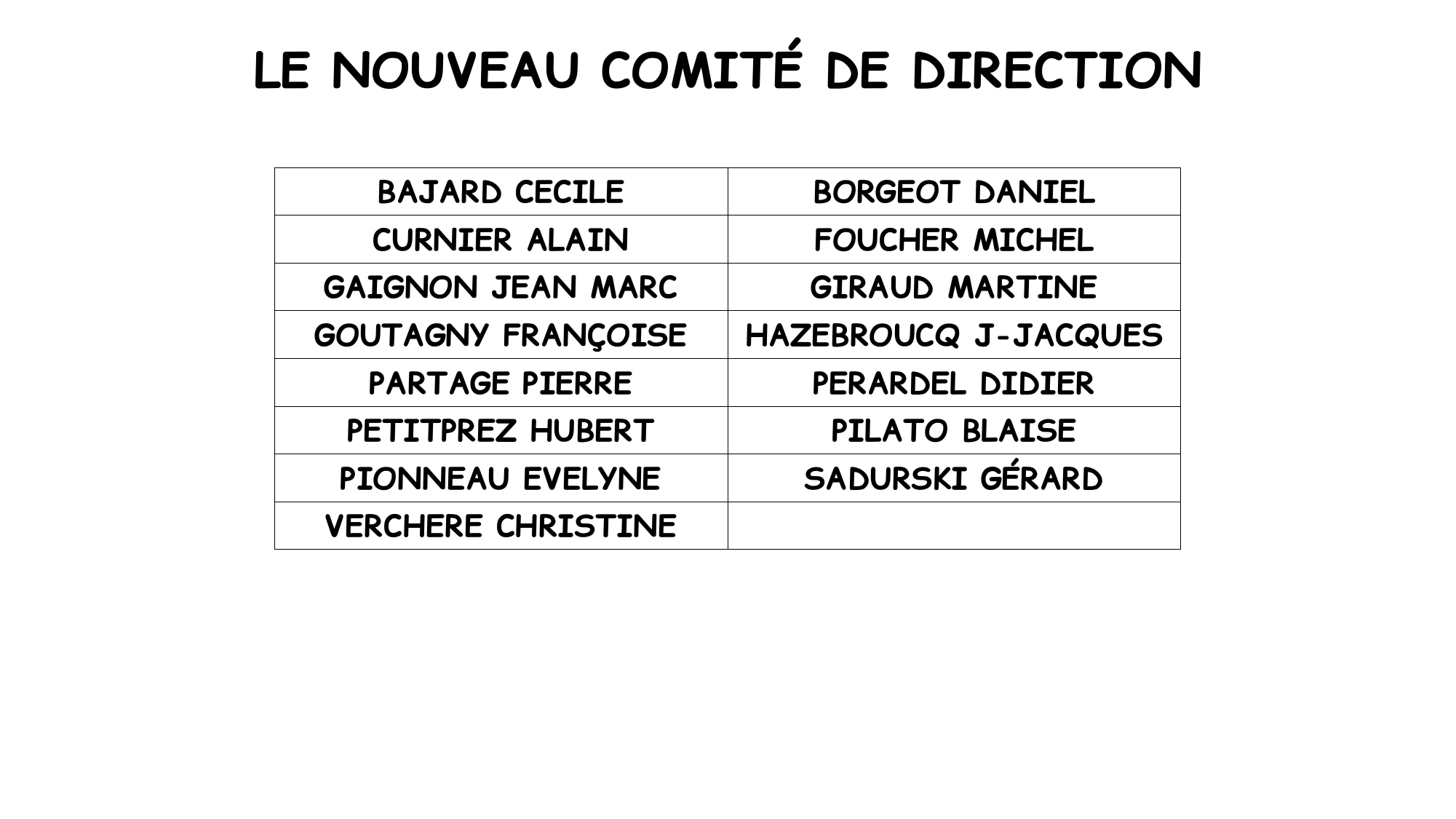

LE NOUVEAU COMITÉ DE DIRECTION
| BAJARD CECILE | BORGEOT DANIEL |
| --- | --- |
| CURNIER ALAIN | FOUCHER MICHEL |
| GAIGNON JEAN MARC | GIRAUD MARTINE |
| GOUTAGNY FRANÇOISE | HAZEBROUCQ J-JACQUES |
| PARTAGE PIERRE | PERARDEL DIDIER |
| PETITPREZ HUBERT | PILATO BLAISE |
| PIONNEAU EVELYNE | SADURSKI GÉRARD |
| VERCHERE CHRISTINE |  |